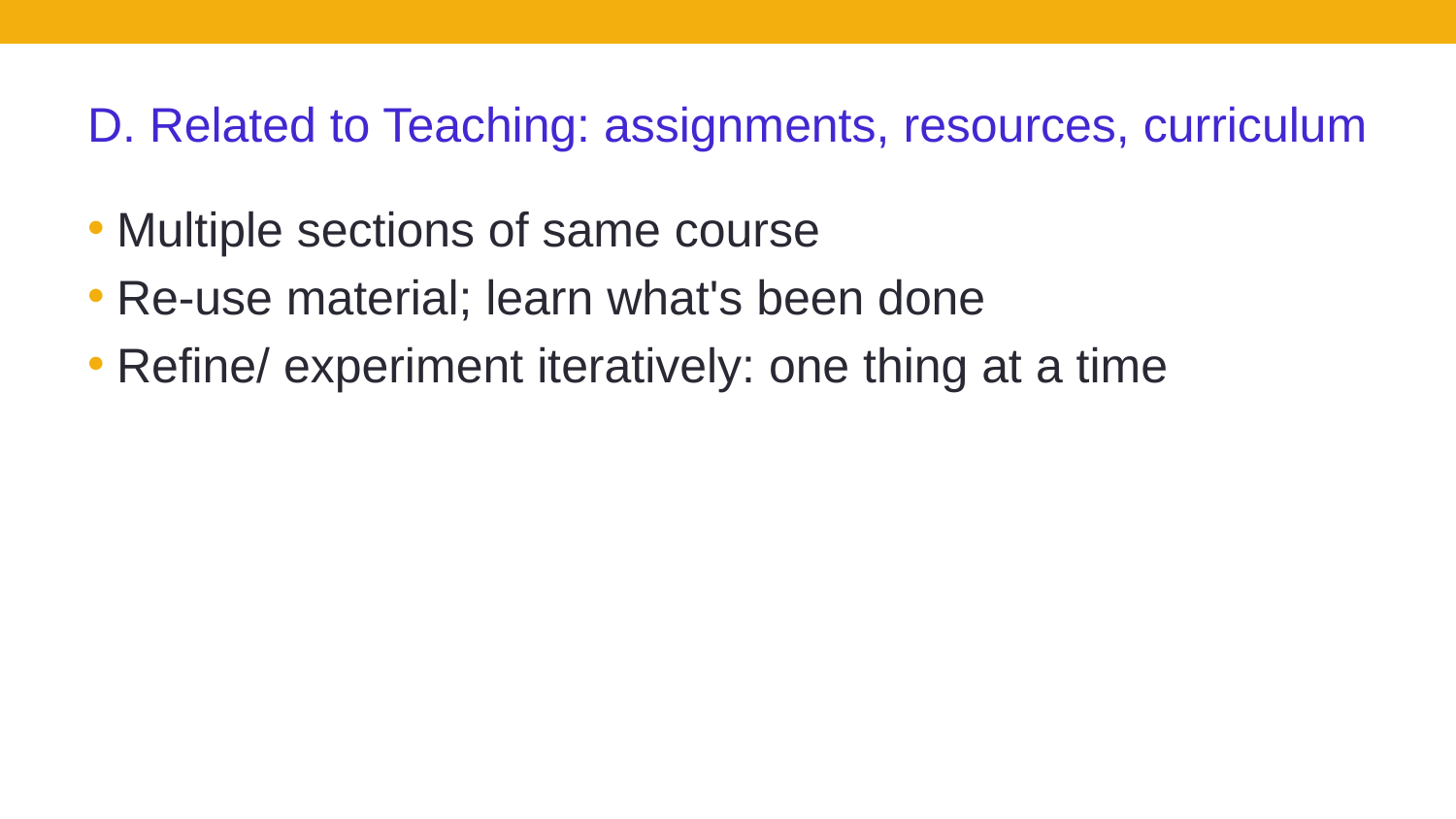

# D. Related to Teaching: assignments, resources, curriculum
Multiple sections of same course
Re-use material; learn what's been done
Refine/ experiment iteratively: one thing at a time